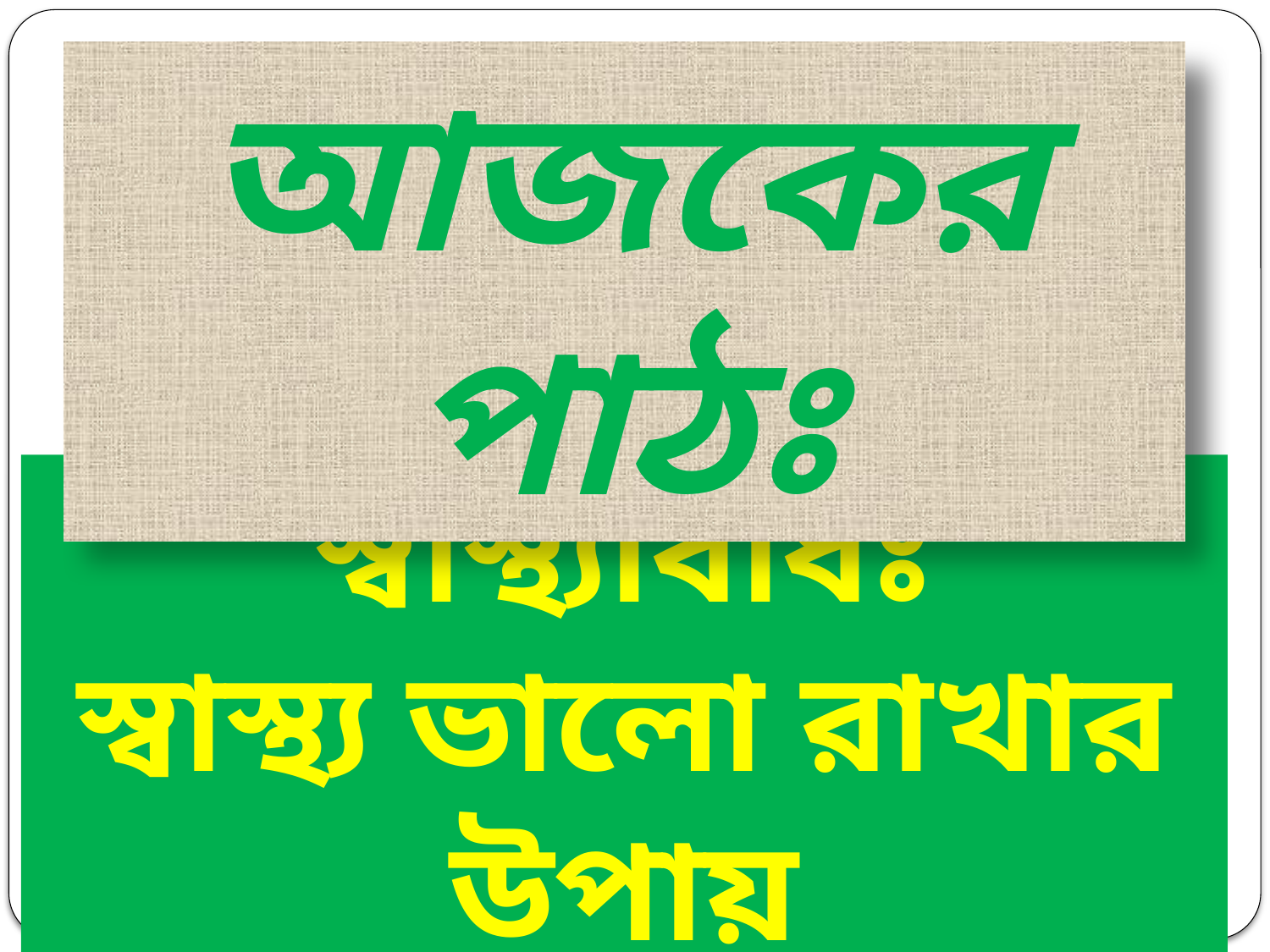

আজকের পাঠঃ
আজকের পাঠঃ
স্বাস্থ্যবিধিঃ
স্বাস্থ্য ভালো রাখার উপায়